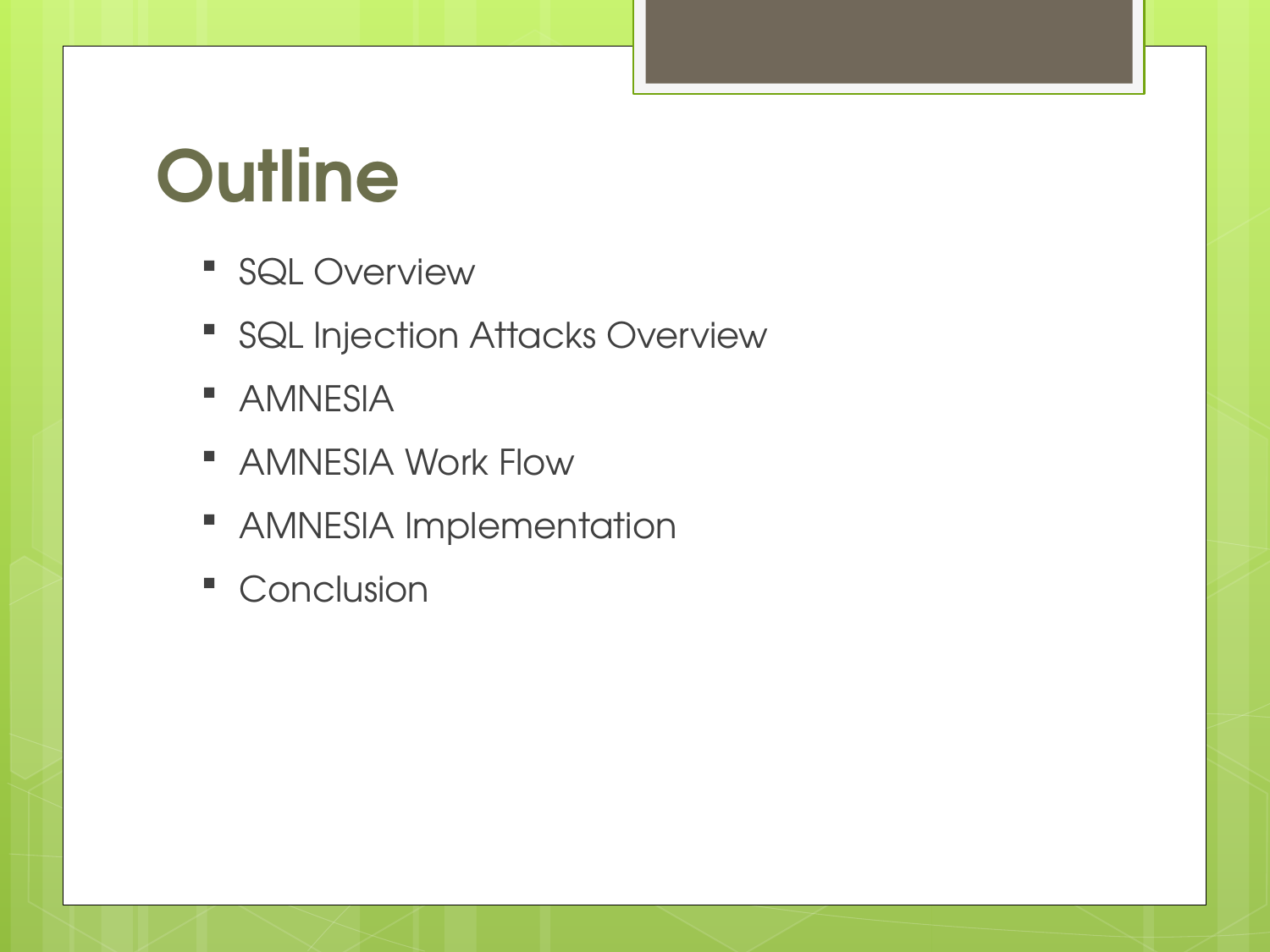

# Outline
SQL Overview
SQL Injection Attacks Overview
AMNESIA
AMNESIA Work Flow
AMNESIA Implementation
Conclusion